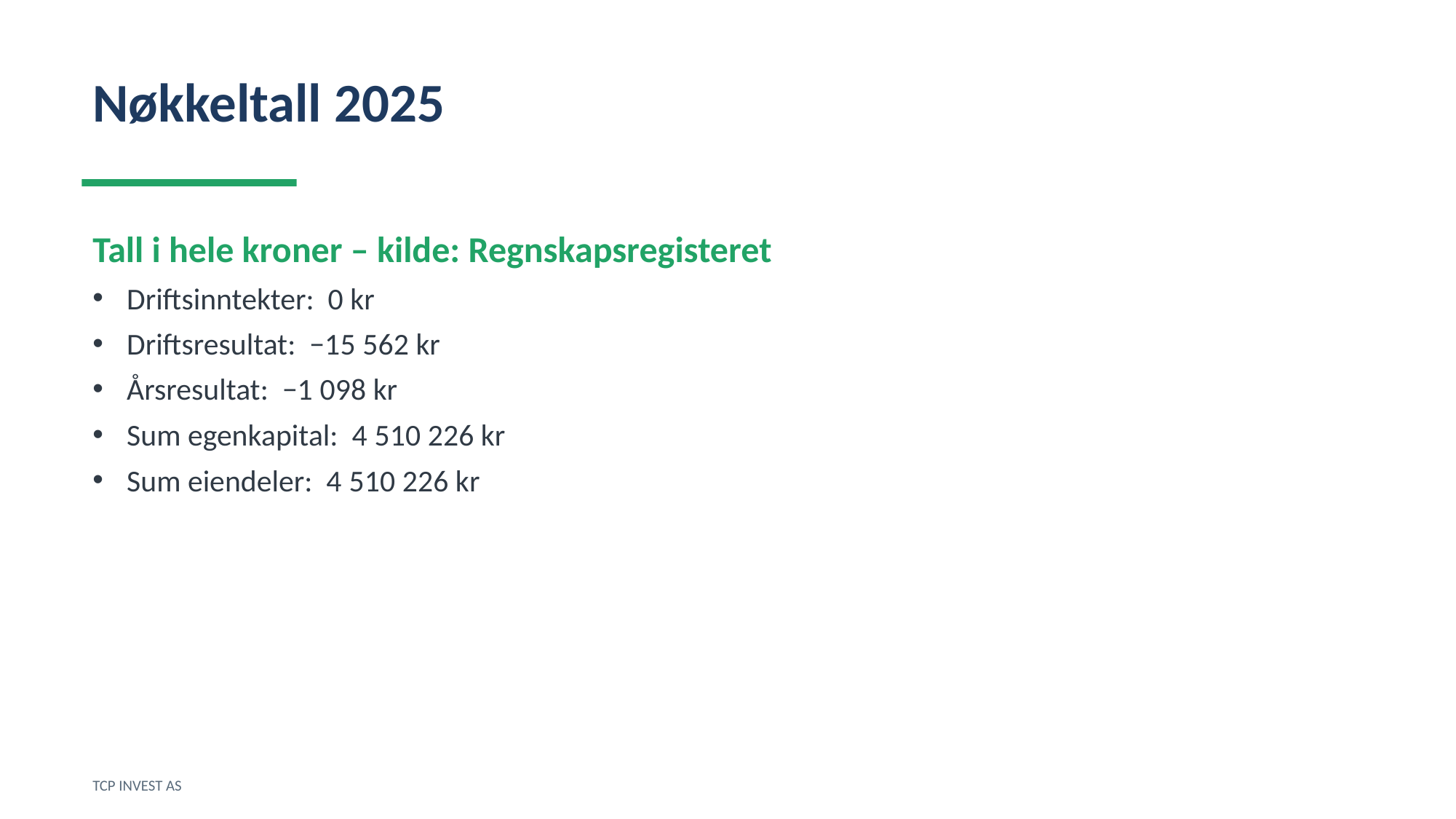

Nøkkeltall 2025

Tall i hele kroner – kilde: Regnskapsregisteret
Driftsinntekter:  0 kr
Driftsresultat:  −15 562 kr
Årsresultat:  −1 098 kr
Sum egenkapital:  4 510 226 kr
Sum eiendeler:  4 510 226 kr
TCP INVEST AS